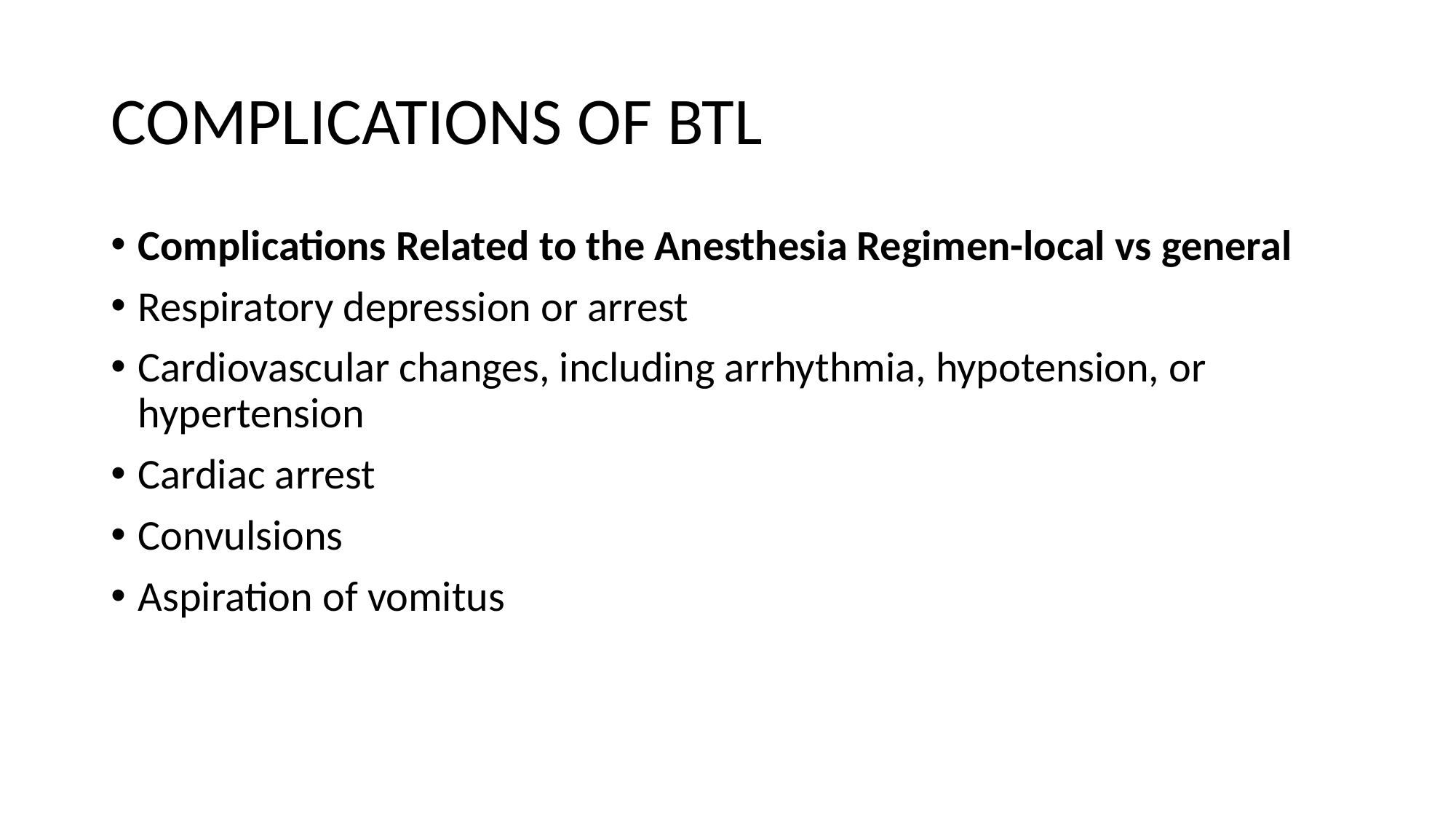

# COMPLICATIONS OF BTL
Complications Related to the Anesthesia Regimen-local vs general
Respiratory depression or arrest
Cardiovascular changes, including arrhythmia, hypotension, or hypertension
Cardiac arrest
Convulsions
Aspiration of vomitus